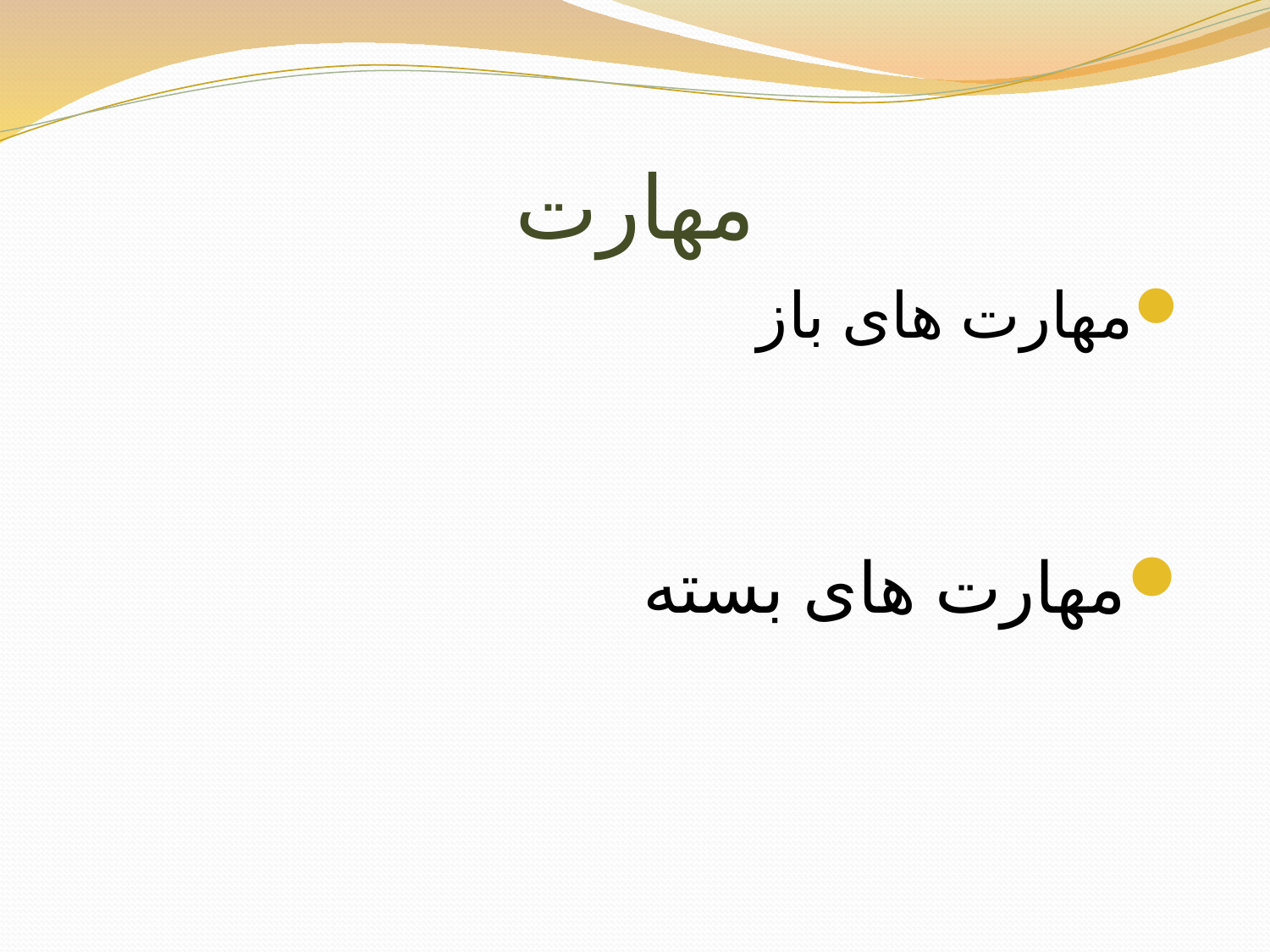

# مهارت
مهارت های باز

مهارت های بسته